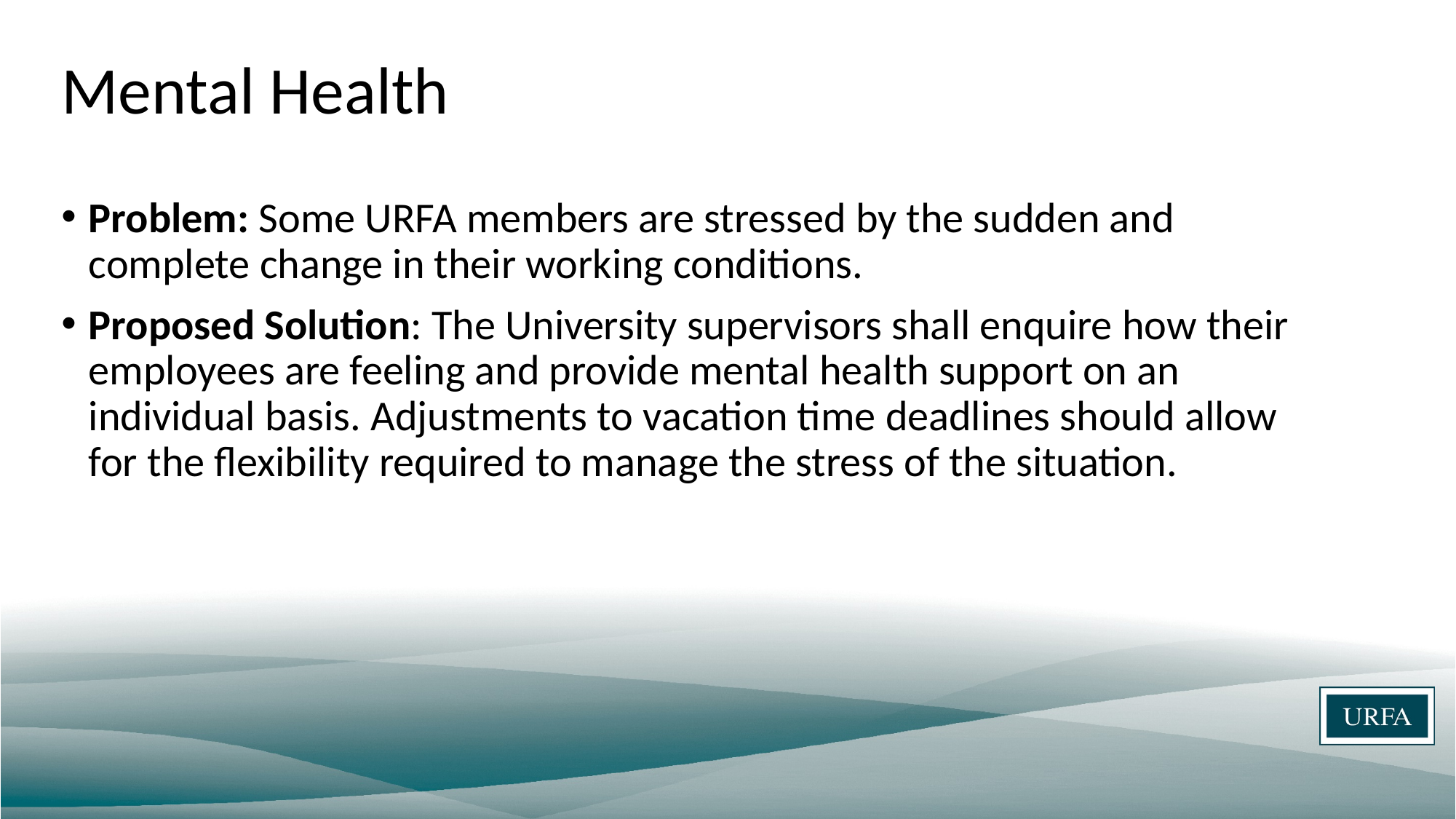

# Mental Health
Problem: Some URFA members are stressed by the sudden and complete change in their working conditions.
Proposed Solution: The University supervisors shall enquire how their employees are feeling and provide mental health support on an individual basis. Adjustments to vacation time deadlines should allow for the flexibility required to manage the stress of the situation.